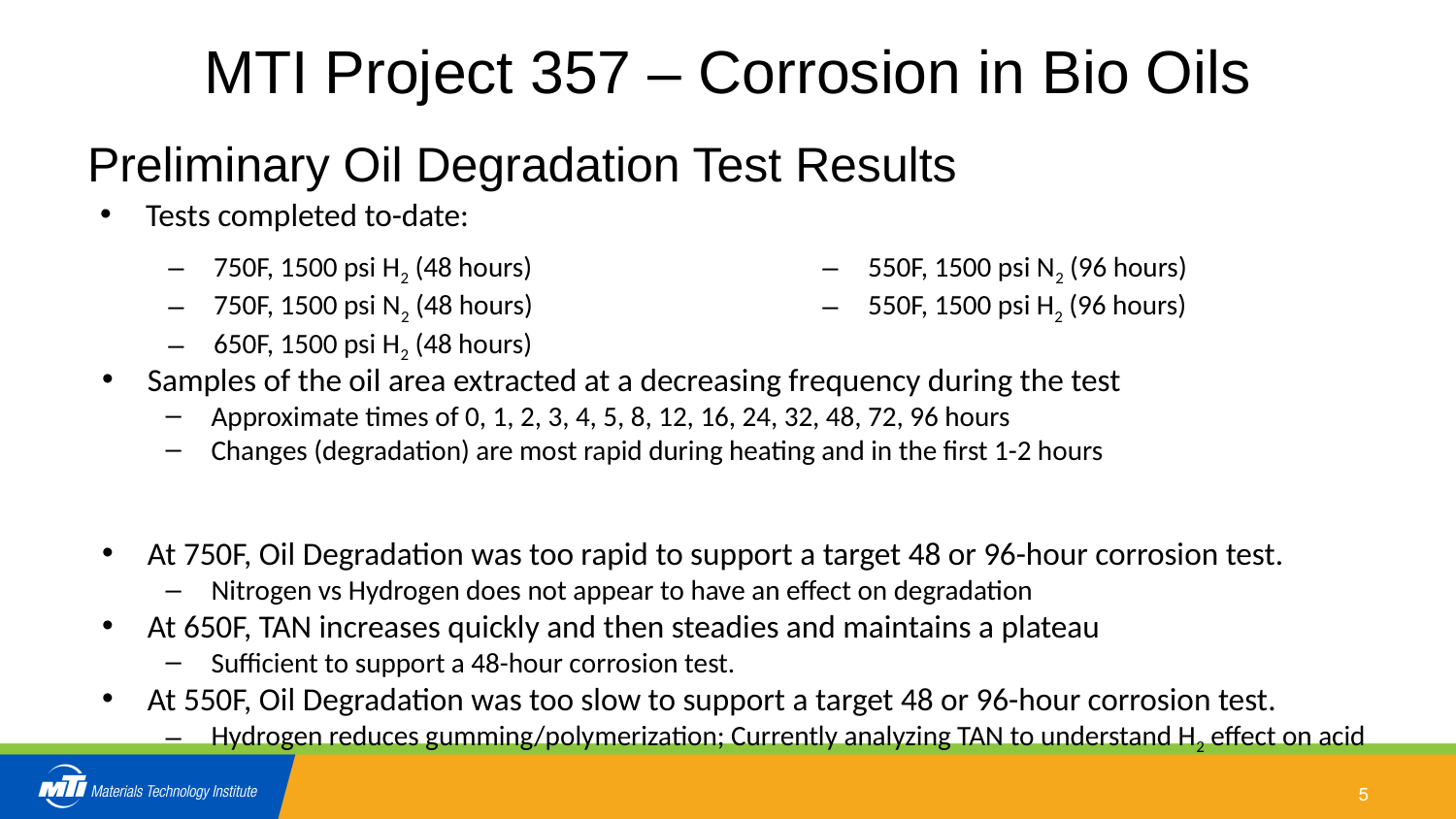

# MTI Project 357 – Corrosion in Bio Oils
Preliminary Oil Degradation Test Results
Tests completed to-date:
750F, 1500 psi H2 (48 hours)
750F, 1500 psi N2 (48 hours)
650F, 1500 psi H2 (48 hours)

550F, 1500 psi N2 (96 hours)
550F, 1500 psi H2 (96 hours)
Samples of the oil area extracted at a decreasing frequency during the test
Approximate times of 0, 1, 2, 3, 4, 5, 8, 12, 16, 24, 32, 48, 72, 96 hours
Changes (degradation) are most rapid during heating and in the first 1-2 hours

At 750F, Oil Degradation was too rapid to support a target 48 or 96-hour corrosion test.
Nitrogen vs Hydrogen does not appear to have an effect on degradation
At 650F, TAN increases quickly and then steadies and maintains a plateau
Sufficient to support a 48-hour corrosion test.
At 550F, Oil Degradation was too slow to support a target 48 or 96-hour corrosion test.
Hydrogen reduces gumming/polymerization; Currently analyzing TAN to understand H2 effect on acid

5